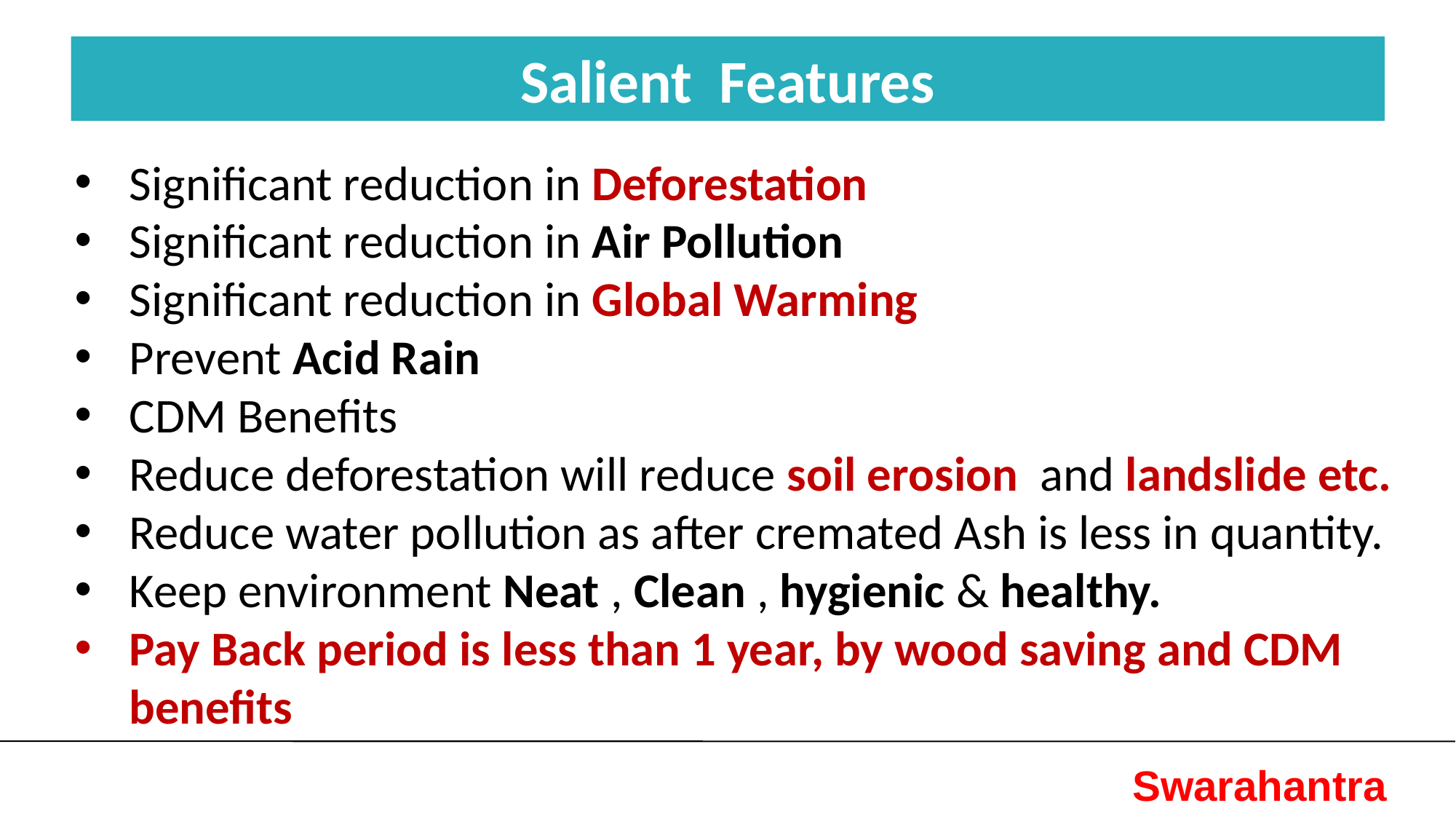

Salient  Features
Significant reduction in Deforestation
Significant reduction in Air Pollution
Significant reduction in Global Warming
Prevent Acid Rain
CDM Benefits
Reduce deforestation will reduce soil erosion  and landslide etc.
Reduce water pollution as after cremated Ash is less in quantity.
Keep environment Neat , Clean , hygienic & healthy.
Pay Back period is less than 1 year, by wood saving and CDM benefits
Swarahantra